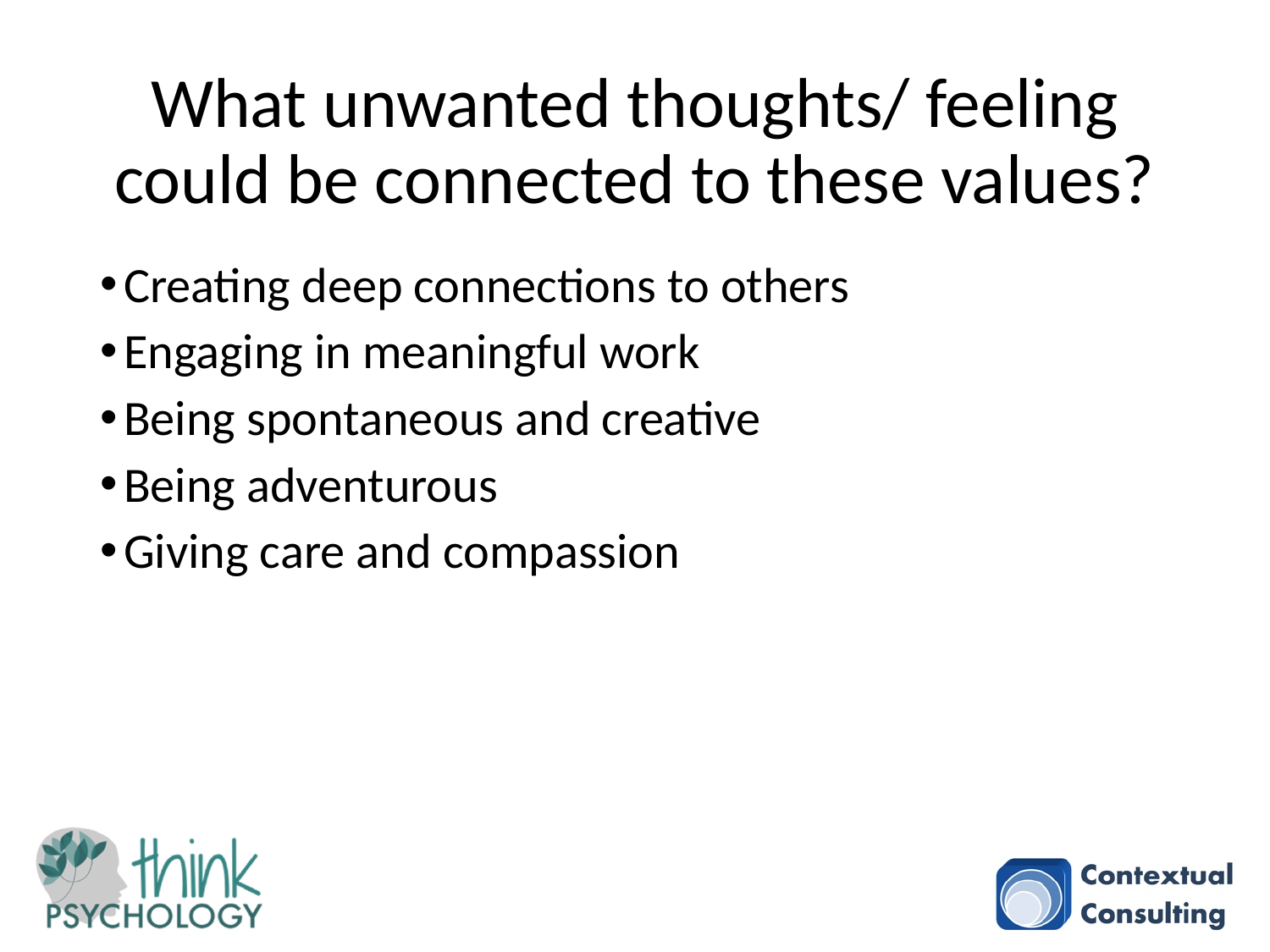

# What unwanted thoughts/ feeling could be connected to these values?
Creating deep connections to others
Engaging in meaningful work
Being spontaneous and creative
Being adventurous
Giving care and compassion